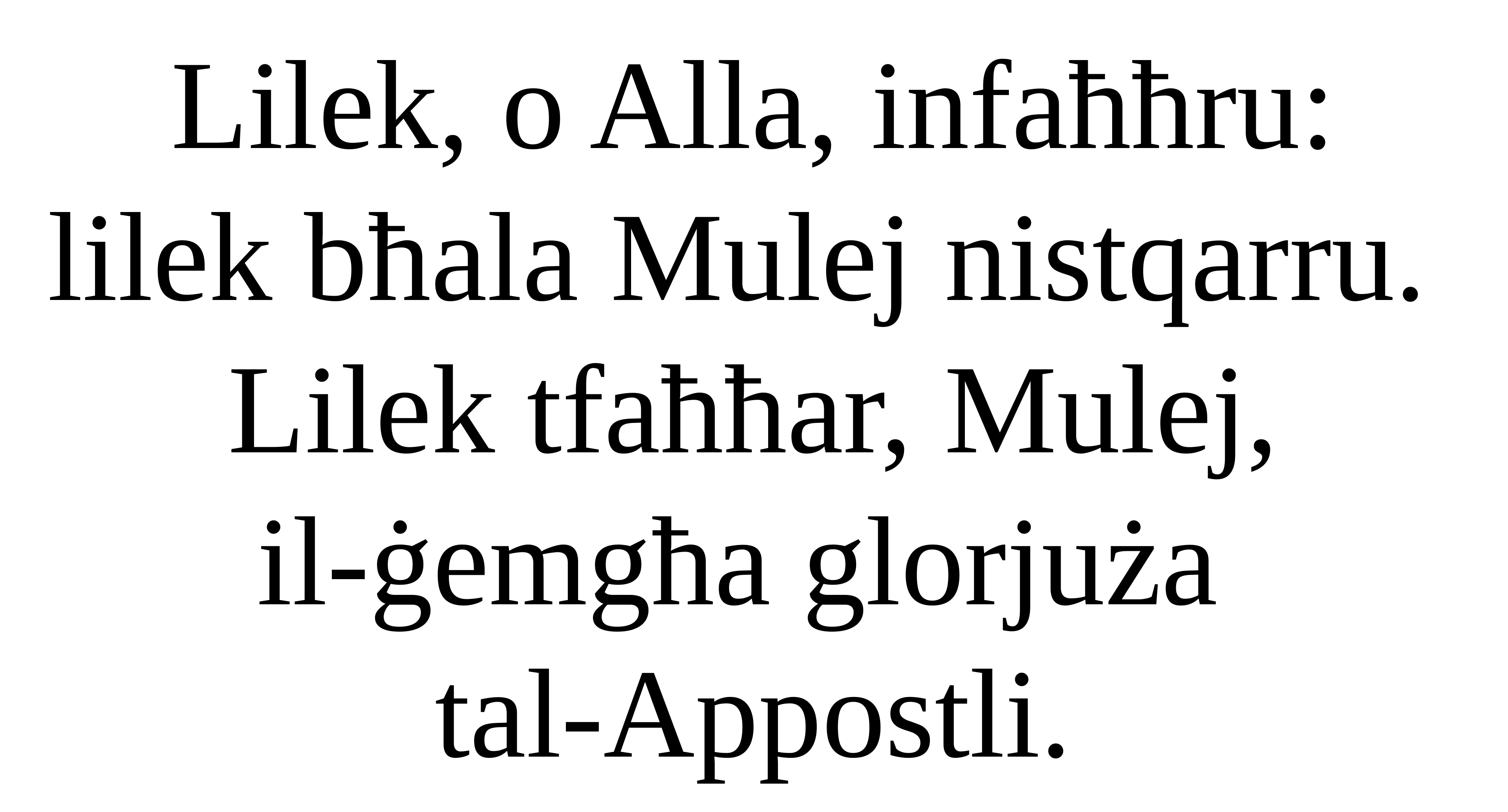

Lilek, o Alla, infaħħru: lilek bħala Mulej nistqarru.   Lilek tfaħħar, Mulej,
il-ġemgħa glorjuża
tal-Appostli.